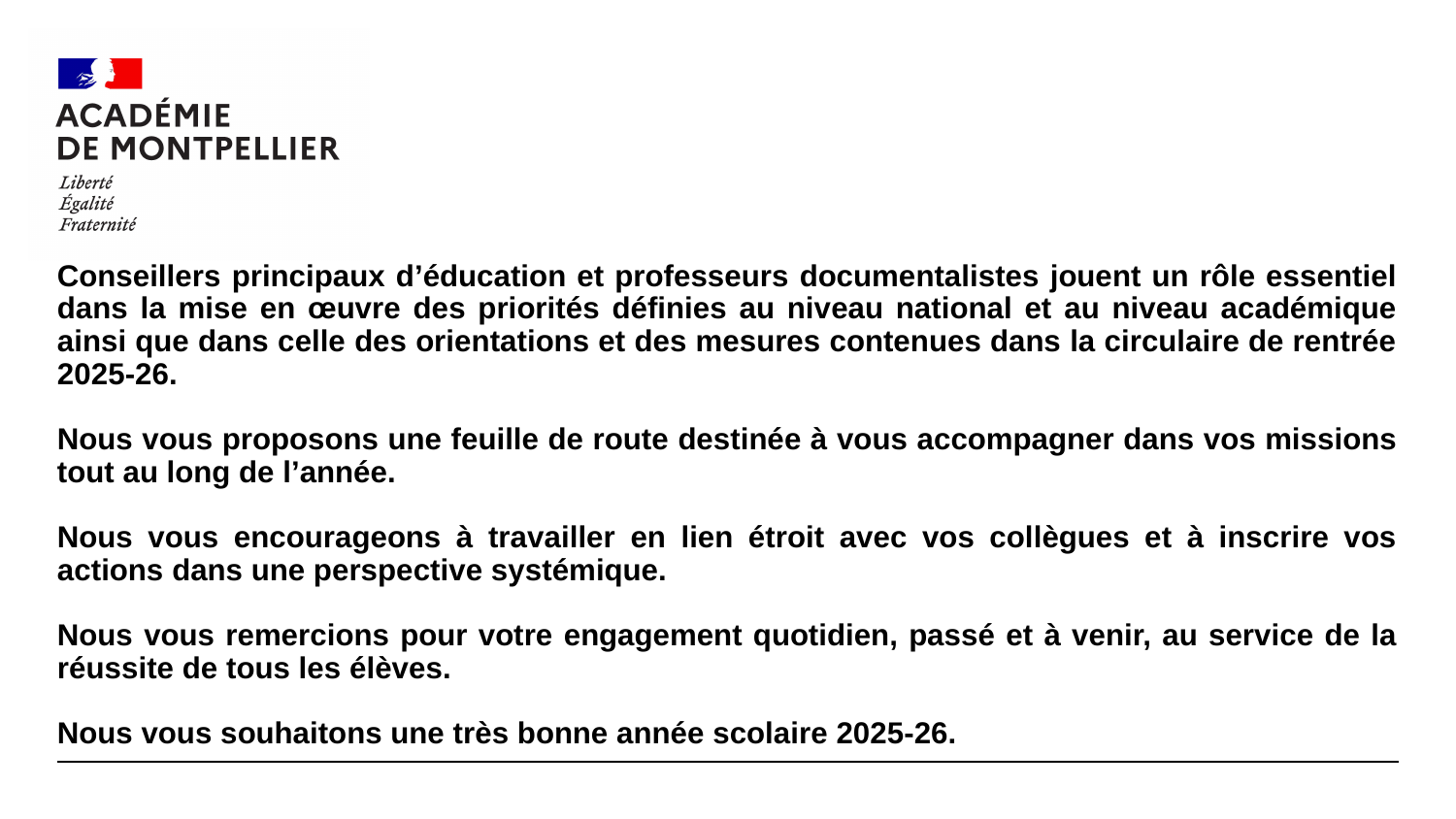

#
Conseillers principaux d’éducation et professeurs documentalistes jouent un rôle essentiel dans la mise en œuvre des priorités définies au niveau national et au niveau académique ainsi que dans celle des orientations et des mesures contenues dans la circulaire de rentrée 2025-26.

Nous vous proposons une feuille de route destinée à vous accompagner dans vos missions tout au long de l’année.

Nous vous encourageons à travailler en lien étroit avec vos collègues et à inscrire vos actions dans une perspective systémique.

Nous vous remercions pour votre engagement quotidien, passé et à venir, au service de la réussite de tous les élèves.

Nous vous souhaitons une très bonne année scolaire 2025-26.